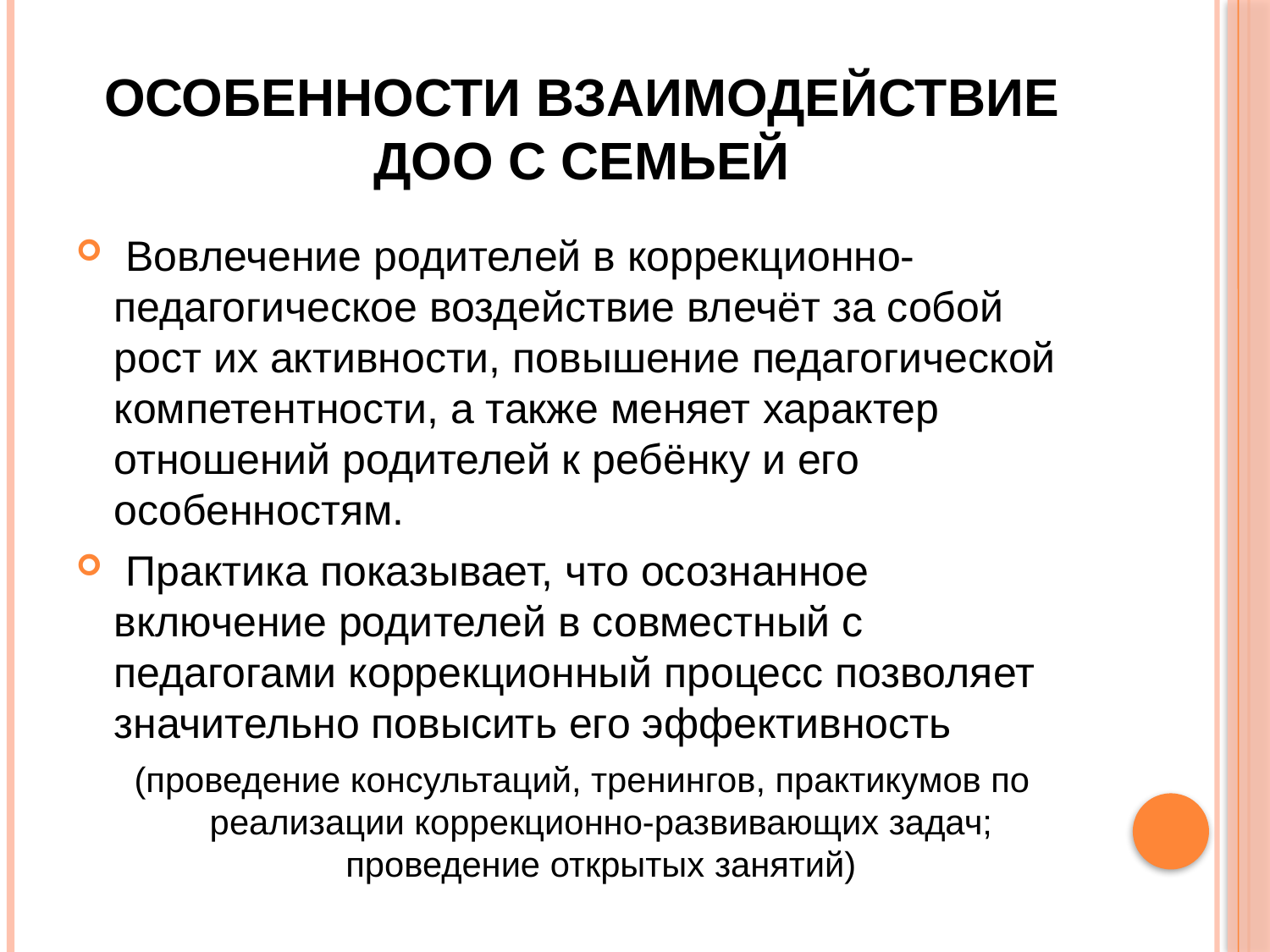

# Особенности взаимодействие ДОО с семьей
 Вовлечение родителей в коррекционно-педагогическое воздействие влечёт за собой рост их активности, повышение педагогической компетентности, а также меняет характер отношений родителей к ребёнку и его особенностям.
 Практика показывает, что осознанное включение родителей в совместный с педагогами коррекционный процесс позволяет значительно повысить его эффективность
(проведение консультаций, тренингов, практикумов по реализации коррекционно-развивающих задач; проведение открытых занятий)